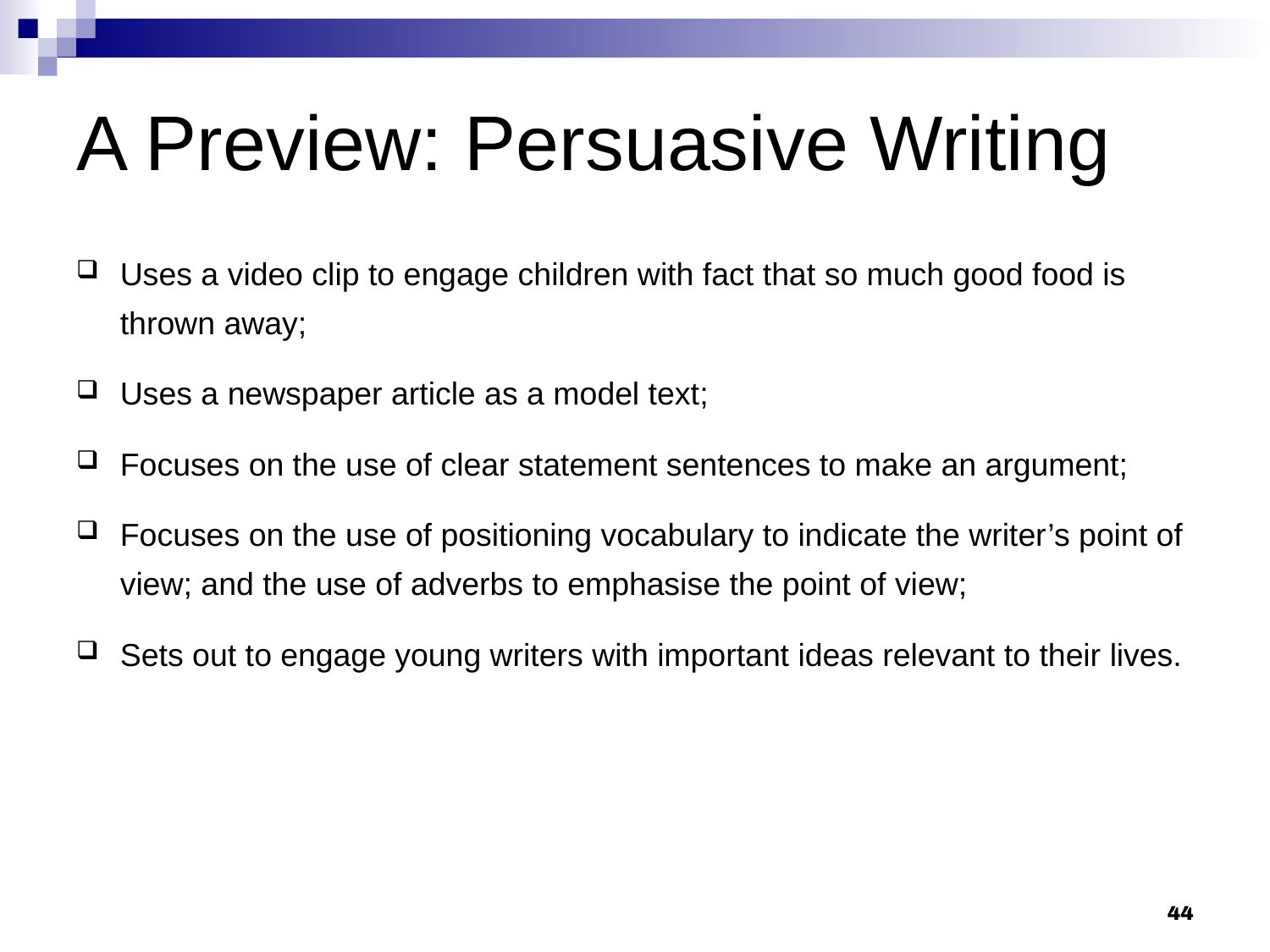

# A Preview: Persuasive Writing
Uses a video clip to engage children with fact that so much good food is thrown away;
Uses a newspaper article as a model text;
Focuses on the use of clear statement sentences to make an argument;
Focuses on the use of positioning vocabulary to indicate the writer’s point of view; and the use of adverbs to emphasise the point of view;
Sets out to engage young writers with important ideas relevant to their lives.

44